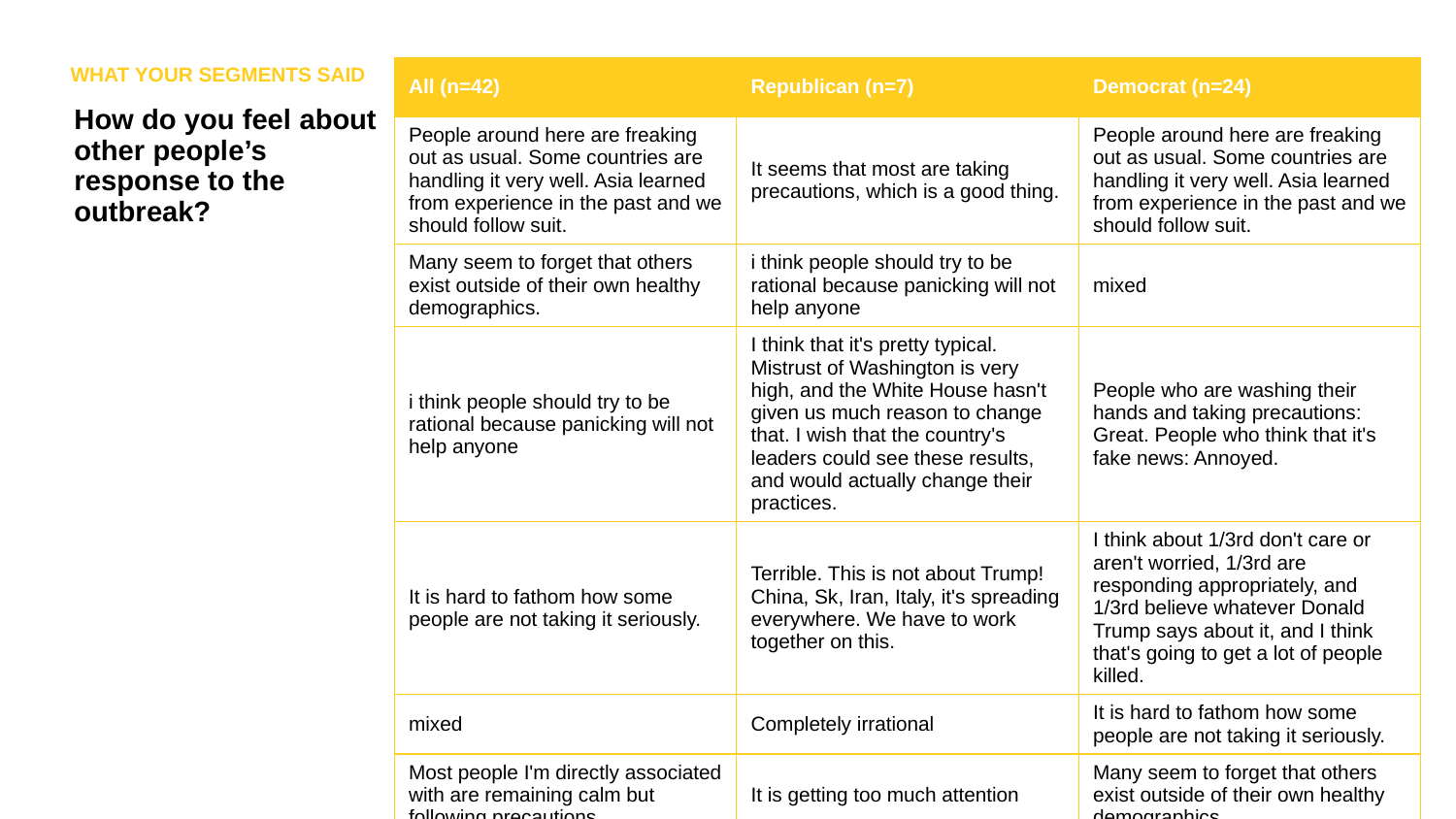

WHAT YOUR SEGMENTS SAID
| All (n=42) | Republican (n=7) | Democrat (n=24) |
| --- | --- | --- |
| People around here are freaking out as usual. Some countries are handling it very well. Asia learned from experience in the past and we should follow suit. | It seems that most are taking precautions, which is a good thing. | People around here are freaking out as usual. Some countries are handling it very well. Asia learned from experience in the past and we should follow suit. |
| Many seem to forget that others exist outside of their own healthy demographics. | i think people should try to be rational because panicking will not help anyone | mixed |
| i think people should try to be rational because panicking will not help anyone | I think that it's pretty typical. Mistrust of Washington is very high, and the White House hasn't given us much reason to change that. I wish that the country's leaders could see these results, and would actually change their practices. | People who are washing their hands and taking precautions: Great. People who think that it's fake news: Annoyed. |
| It is hard to fathom how some people are not taking it seriously. | Terrible. This is not about Trump! China, Sk, Iran, Italy, it's spreading everywhere. We have to work together on this. | I think about 1/3rd don't care or aren't worried, 1/3rd are responding appropriately, and 1/3rd believe whatever Donald Trump says about it, and I think that's going to get a lot of people killed. |
| mixed | Completely irrational | It is hard to fathom how some people are not taking it seriously. |
| Most people I'm directly associated with are remaining calm but following precautions | It is getting too much attention | Many seem to forget that others exist outside of their own healthy demographics. |
| I feel like people are either taking it to be some apocalyptic end times or not at all concerned, so it's kind of a surreal feeling for me. My state has 3 known possible infected. | They were relaxed and now we are all paying the price. | Most people I'm directly associated with are remaining calm but following precautions |
| frustrated. they act like since theyre in the 20-50 yr old groups they dont really need to be concerned. its more than about you, what about your parents and grandparents...... |  | i think most people are thinking the same as me. we just want honesty from our elected leaders. and we want a solid game plan to address all of this like last month. let us know how we can prepare but don't leave us in the dark |
How do you feel about other people’s response to the outbreak?